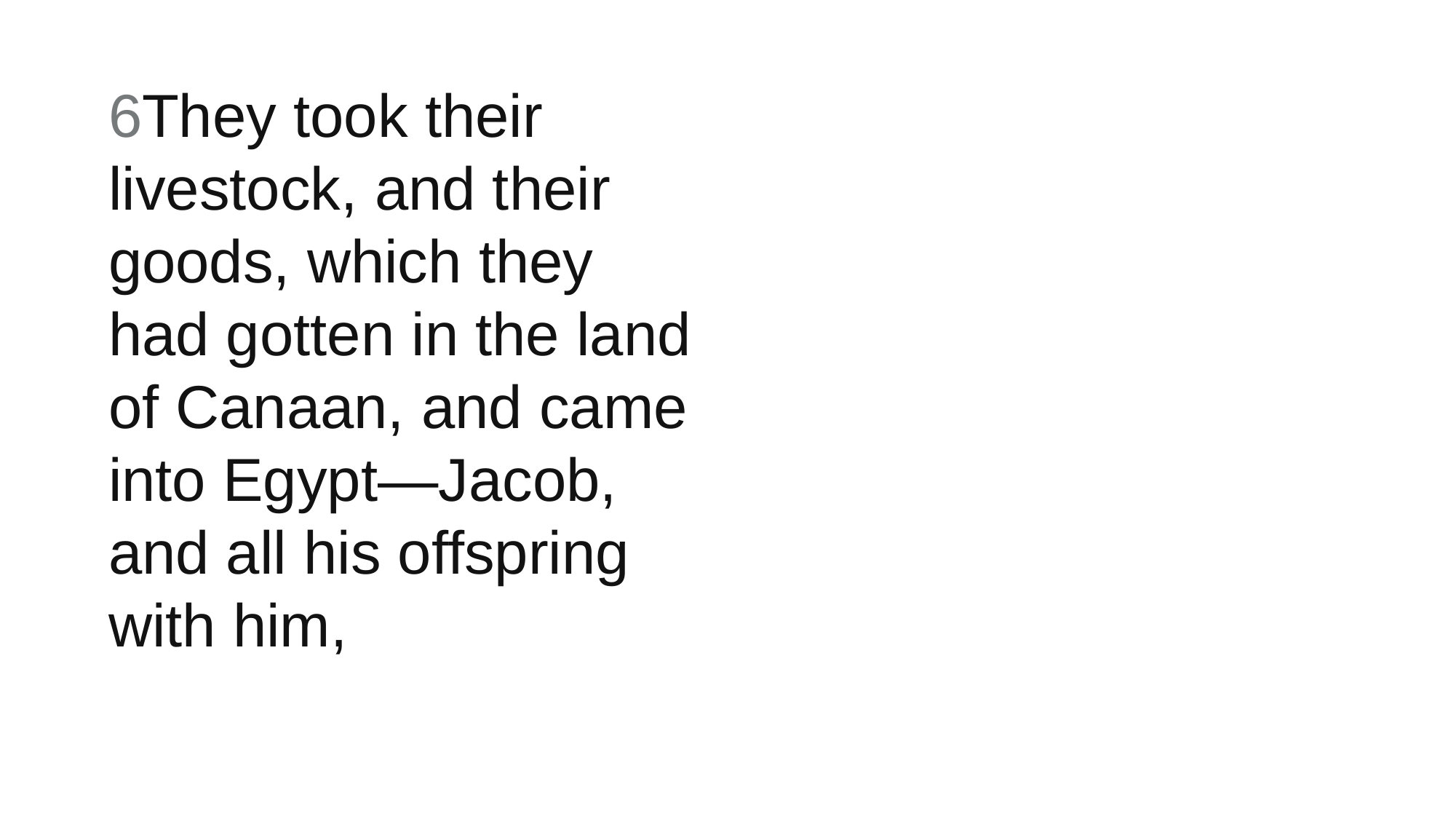

6They took their livestock, and their goods, which they had gotten in the land of Canaan, and came into Egypt—Jacob, and all his offspring with him,